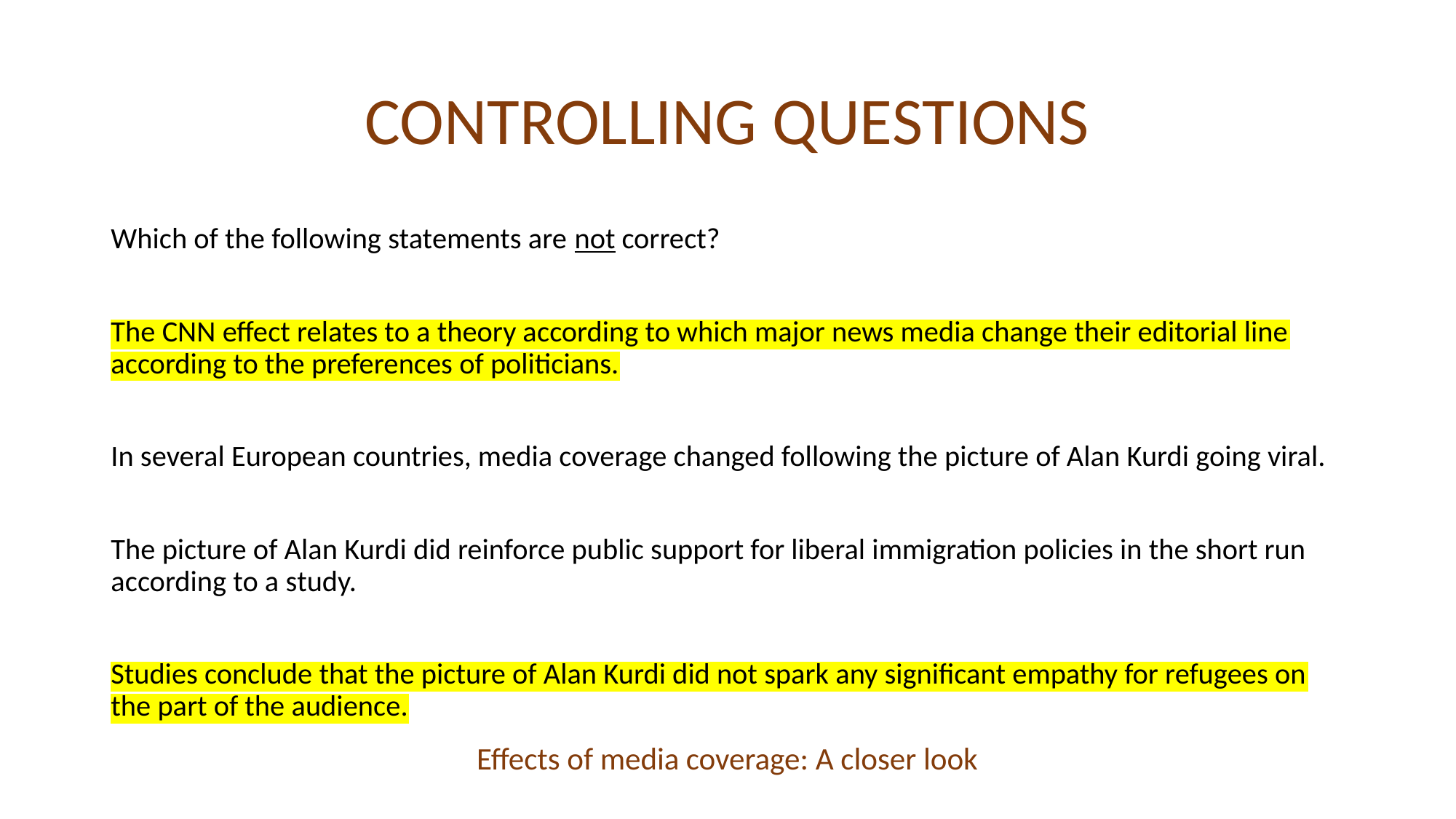

# CONTROLLING QUESTIONS
Which of the following statements are not correct?

The CNN effect relates to a theory according to which major news media change their editorial line according to the preferences of politicians.

In several European countries, media coverage changed following the picture of Alan Kurdi going viral.

The picture of Alan Kurdi did reinforce public support for liberal immigration policies in the short run according to a study.

Studies conclude that the picture of Alan Kurdi did not spark any significant empathy for refugees on the part of the audience.

Effects of media coverage: A closer look